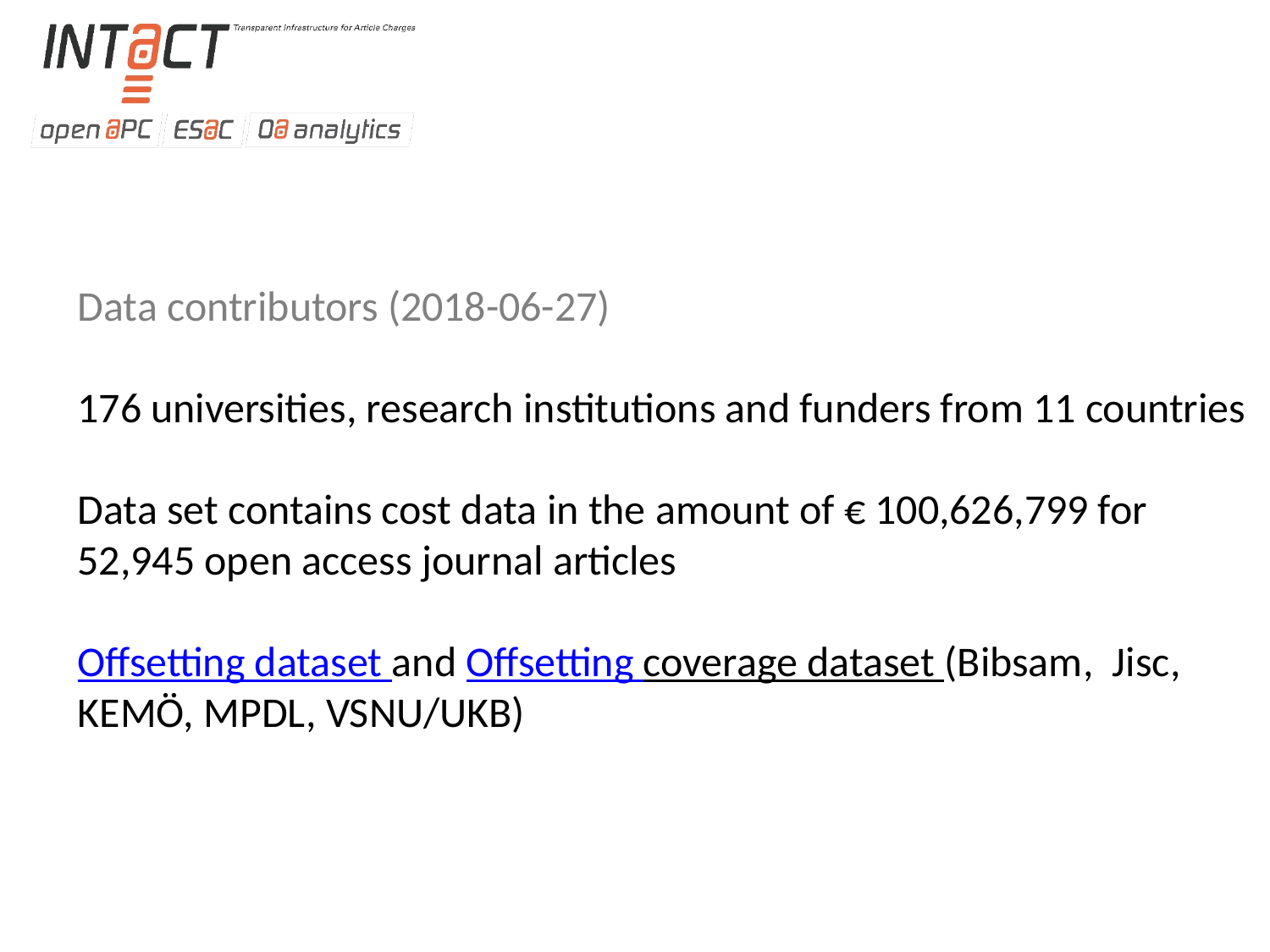

Data contributors (2018-06-27)

176 universities, research institutions and funders from 11 countries

Data set contains cost data in the amount of € 100,626,799 for 52,945 open access journal articles

Offsetting dataset and Offsetting coverage dataset (Bibsam,  Jisc,  KEMÖ, MPDL, VSNU/UKB)